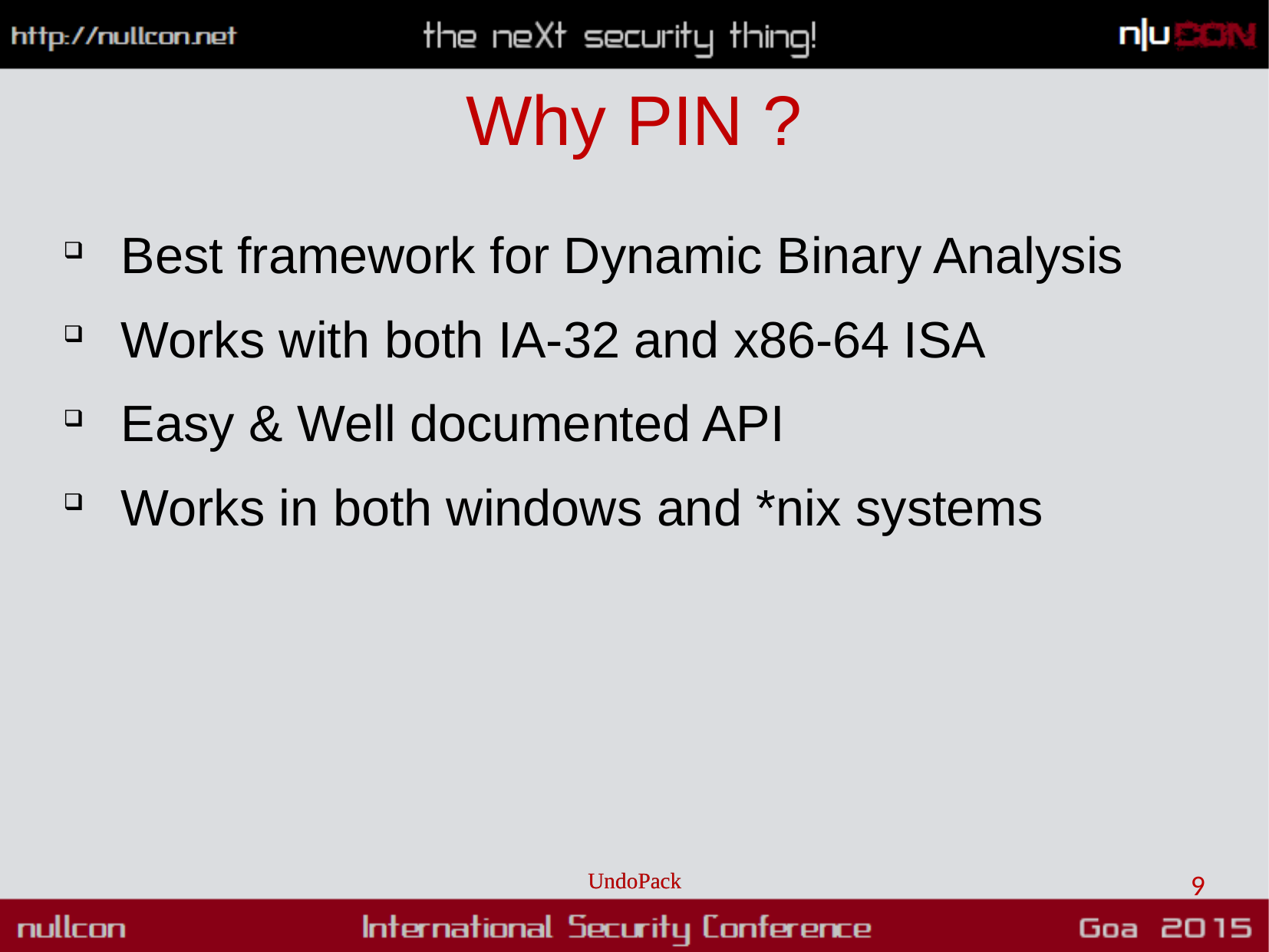

# Why PIN ?
Best framework for Dynamic Binary Analysis
Works with both IA-32 and x86-64 ISA
Easy & Well documented API
Works in both windows and *nix systems
UndoPack
UndoPack
9